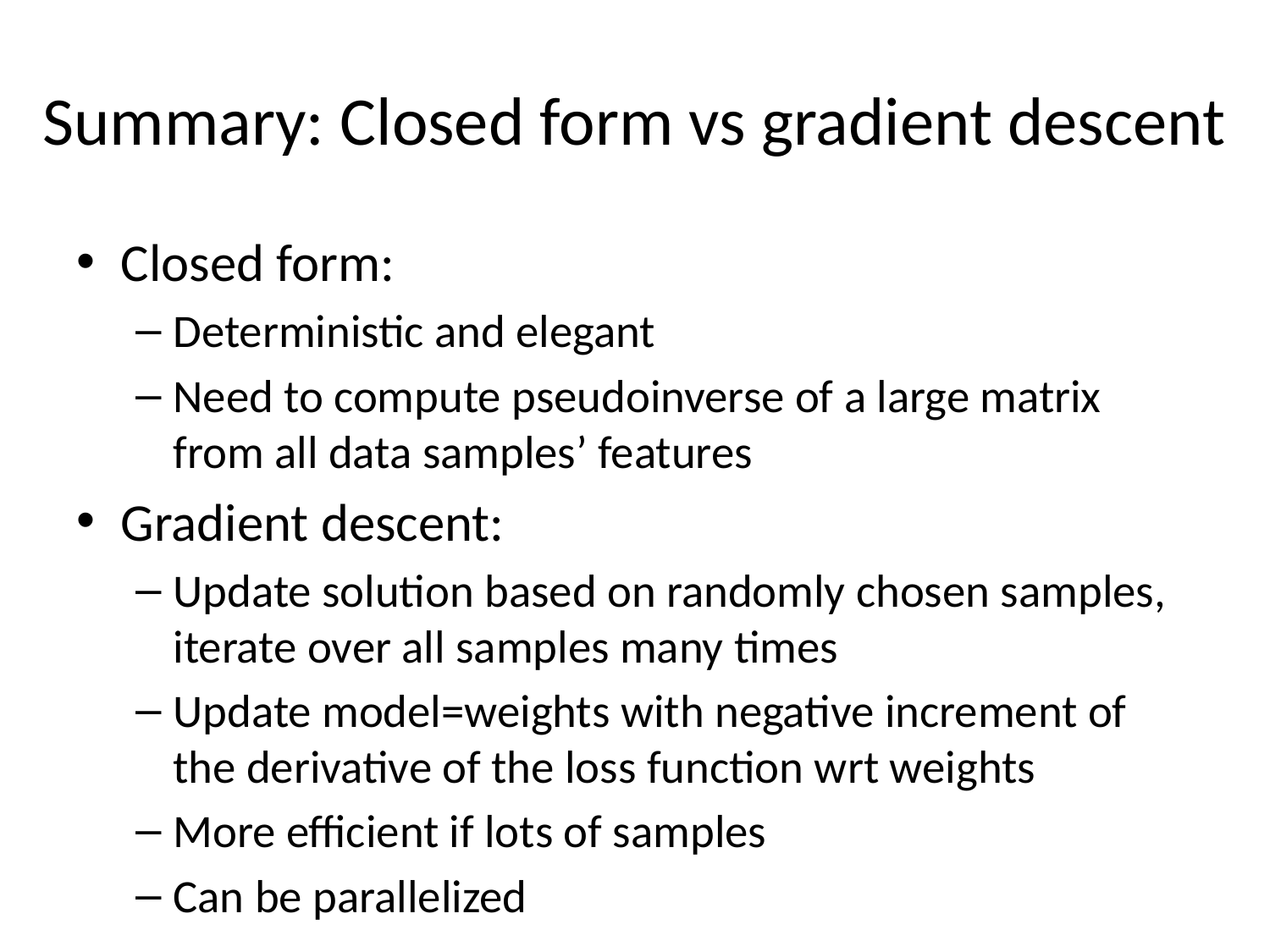

# Summary: Closed form vs gradient descent
Closed form:
Deterministic and elegant
Need to compute pseudoinverse of a large matrix from all data samples’ features
Gradient descent:
Update solution based on randomly chosen samples, iterate over all samples many times
Update model=weights with negative increment of the derivative of the loss function wrt weights
More efficient if lots of samples
Can be parallelized